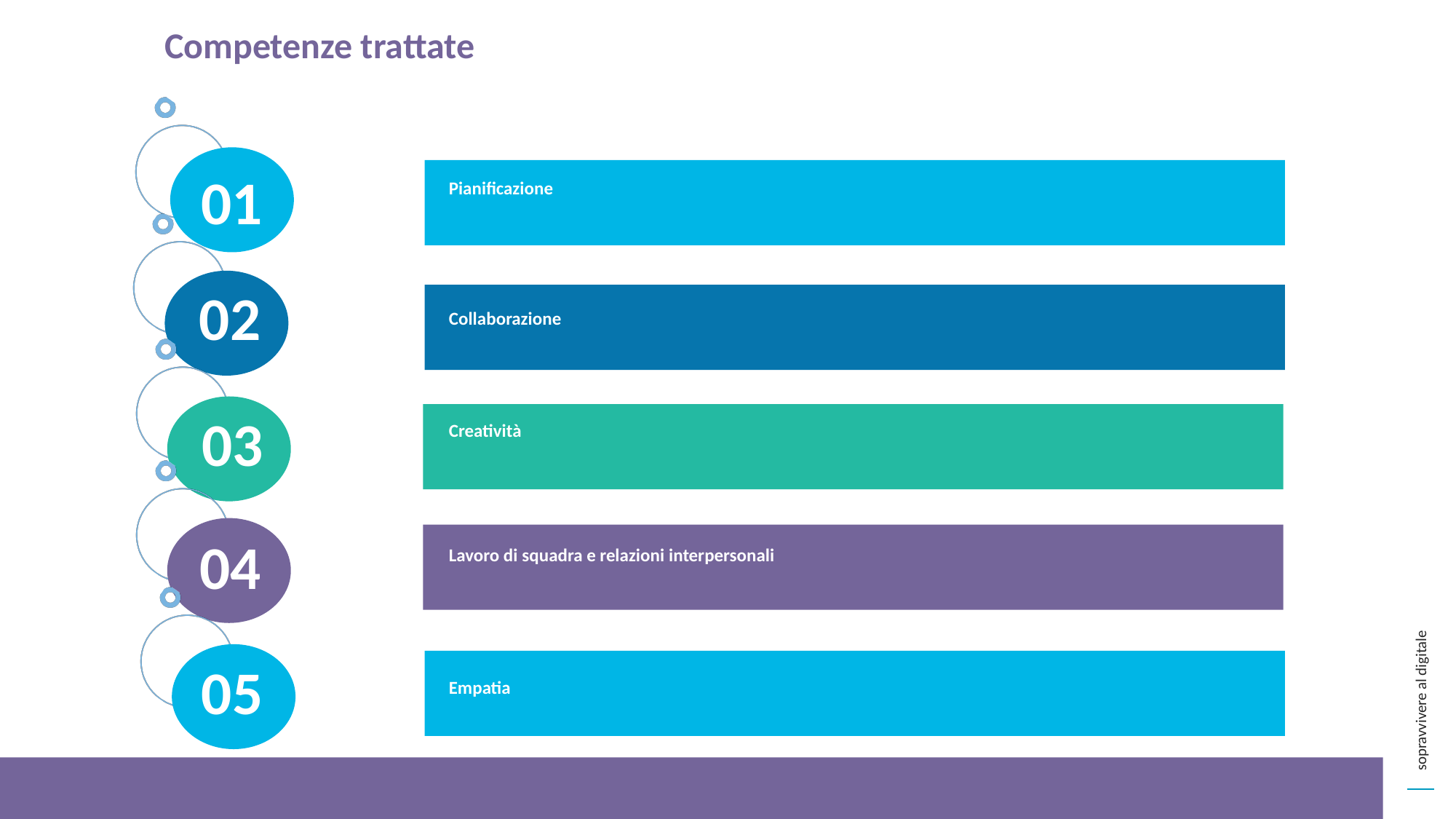

Competenze trattate
01
Pianificazione
02
Collaborazione
03
Creatività
04
Lavoro di squadra e relazioni interpersonali
05
Empatia